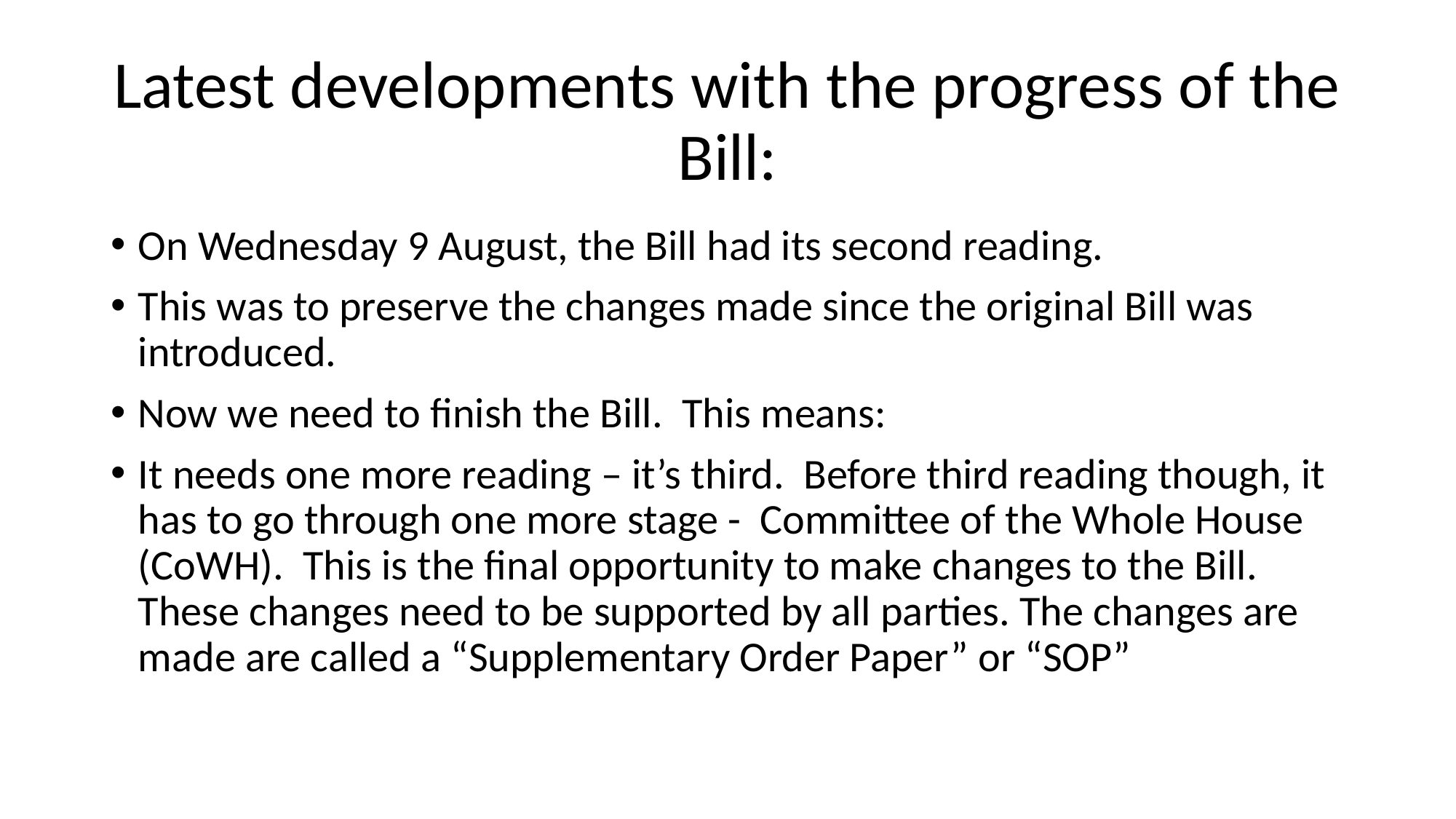

# Latest developments with the progress of the Bill:
On Wednesday 9 August, the Bill had its second reading.
This was to preserve the changes made since the original Bill was introduced.
Now we need to finish the Bill.  This means:
It needs one more reading – it’s third.  Before third reading though, it has to go through one more stage -  Committee of the Whole House (CoWH).  This is the final opportunity to make changes to the Bill.  These changes need to be supported by all parties. The changes are made are called a “Supplementary Order Paper” or “SOP”